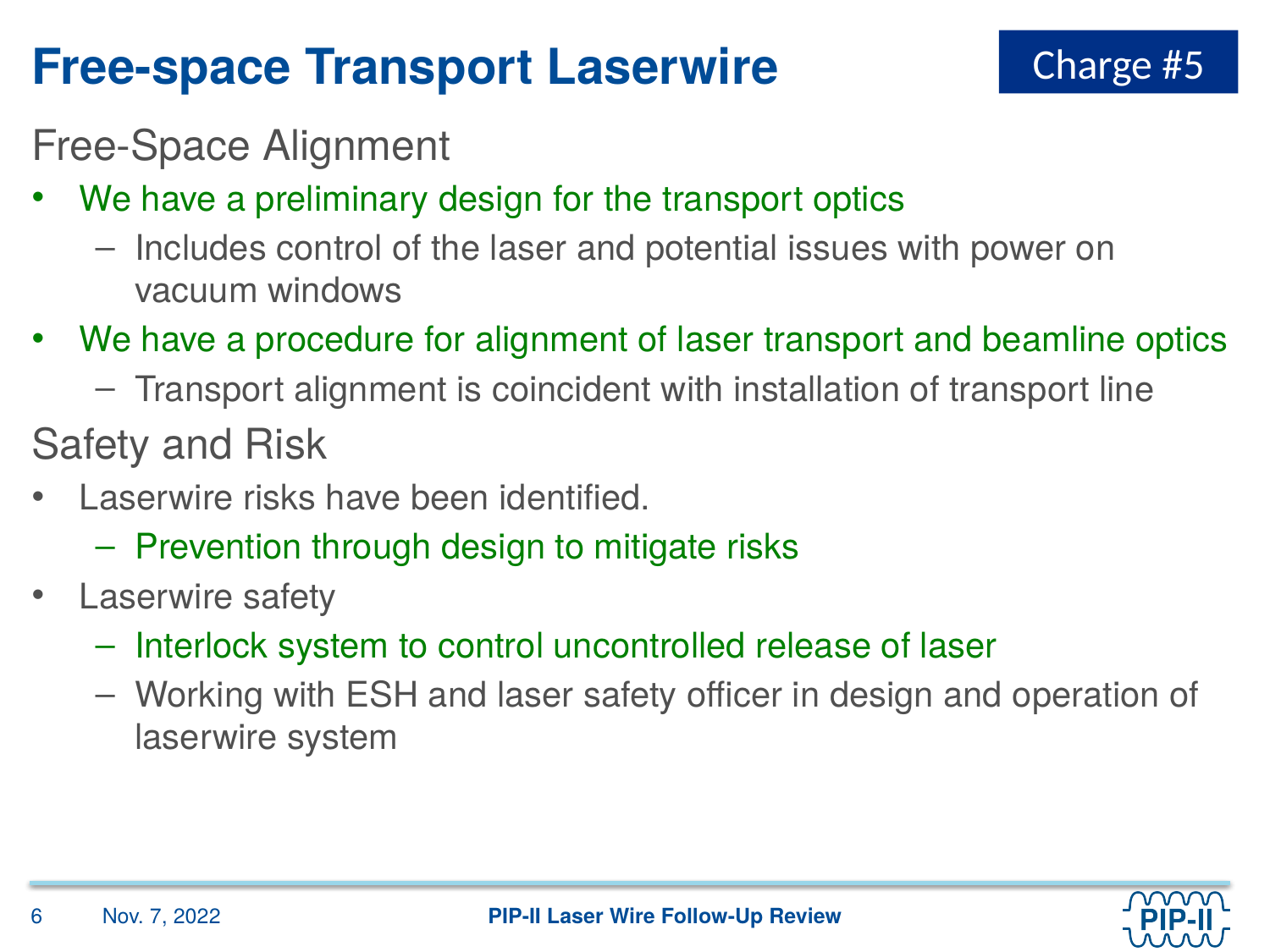

Charge #5
# Free-space Transport Laserwire
Free-Space Alignment
We have a preliminary design for the transport optics
Includes control of the laser and potential issues with power on vacuum windows
We have a procedure for alignment of laser transport and beamline optics
Transport alignment is coincident with installation of transport line
Safety and Risk
Laserwire risks have been identified.
Prevention through design to mitigate risks
Laserwire safety
Interlock system to control uncontrolled release of laser
Working with ESH and laser safety officer in design and operation of laserwire system

Nov. 7, 2022
6
PIP-II Laser Wire Follow-Up Review